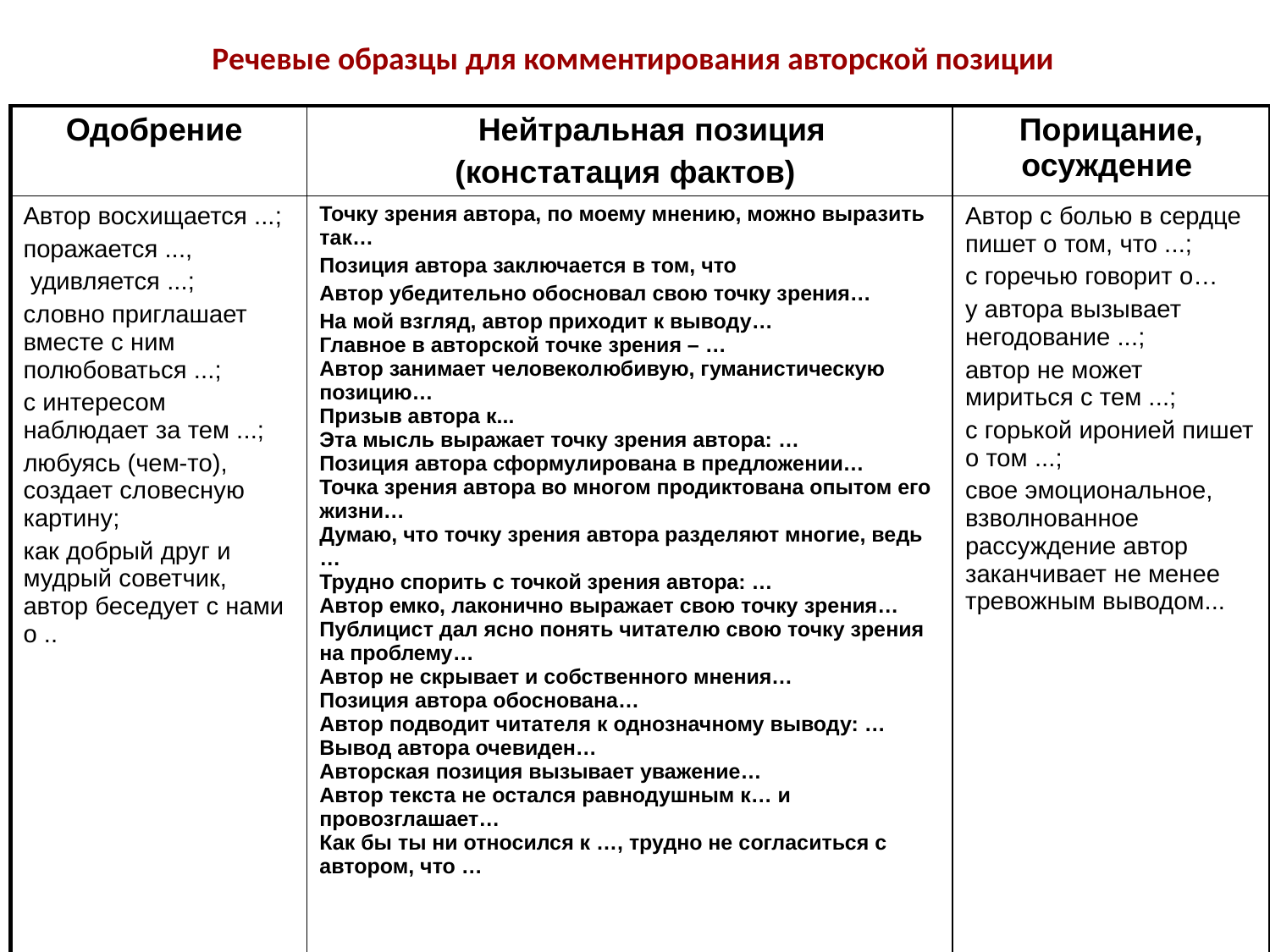

Речевые образцы для комментирования авторской позиции
| Одобрение | Нейтральная позиция (констатация фактов) | Порицание, осуждение |
| --- | --- | --- |
| Автор восхищается ...; поражается ..., удивляется ...; словно приглашает вместе с ним полюбоваться ...; с интересом наблюдает за тем ...; любуясь (чем-то), создает словесную картину; как добрый друг и мудрый советчик, автор беседует с нами о .. | Точку зрения автора, по моему мнению, можно выразить так… Позиция автора заключается в том, что Автор убедительно обосновал свою точку зрения… На мой взгляд, автор приходит к выводу… Главное в авторской точке зрения – … Автор занимает человеколюбивую, гуманистическую позицию… Призыв автора к... Эта мысль выражает точку зрения автора: … Позиция автора сформулирована в предложении… Точка зрения автора во многом продиктована опытом его жизни… Думаю, что точку зрения автора разделяют многие, ведь … Трудно спорить с точкой зрения автора: … Автор емко, лаконично выражает свою точку зрения… Публицист дал ясно понять читателю свою точку зрения на проблему… Автор не скрывает и собственного мнения… Позиция автора обоснована… Автор подводит читателя к однозначному выводу: … Вывод автора очевиден… Авторская позиция вызывает уважение… Автор текста не остался равнодушным к… и провозглашает… Как бы ты ни относился к …, трудно не согласиться с автором, что … | Автор с болью в сердце пишет о том, что ...; с горечью говорит о… у автора вызывает негодование ...; автор не может мириться с тем ...; с горькой иронией пишет о том ...; свое эмоциональное, взволнованное рассуждение автор заканчивает не менее тревожным выводом... |